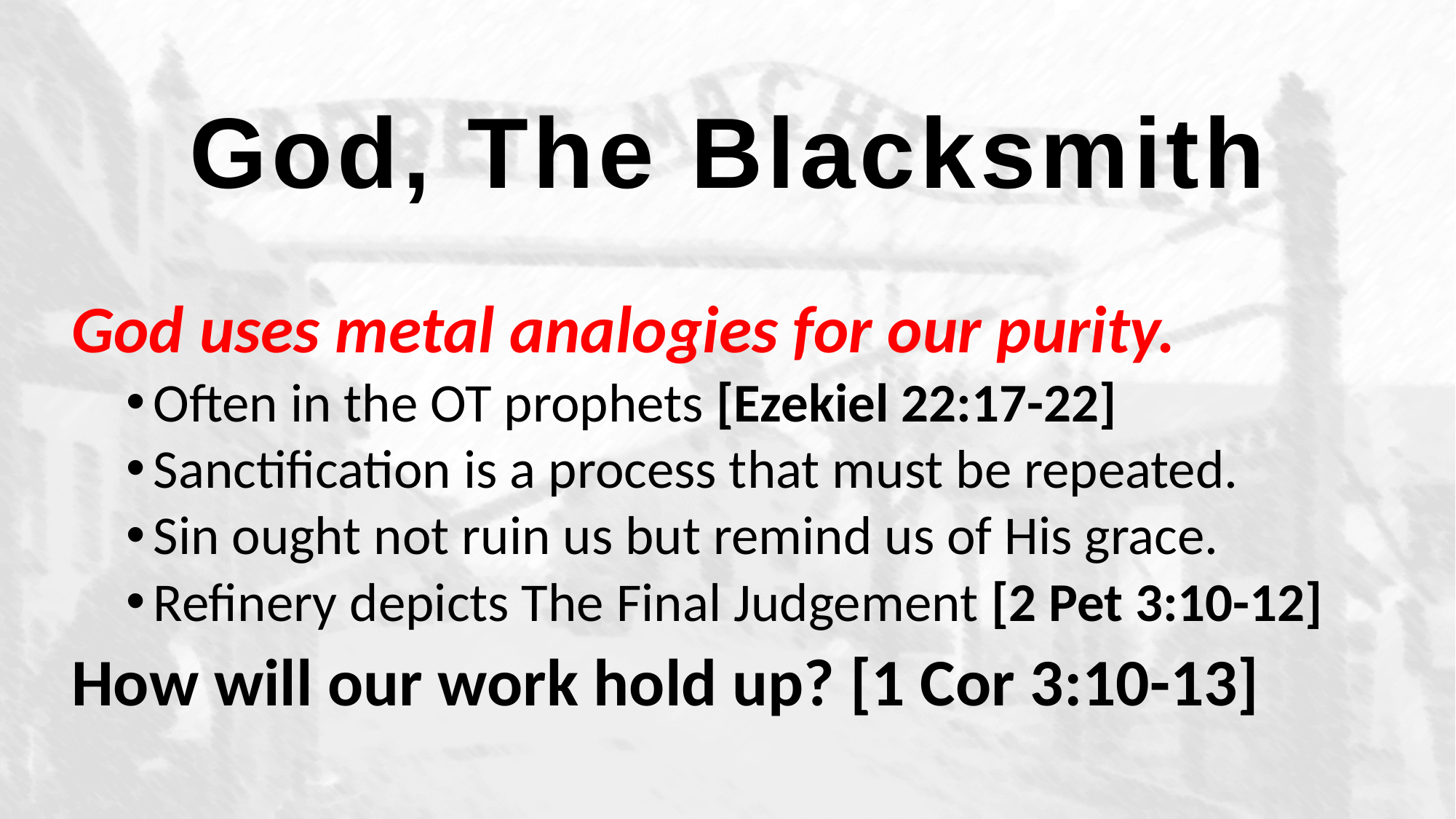

# God, The Blacksmith
God uses metal analogies for our purity.
Often in the OT prophets [Ezekiel 22:17-22]
Sanctification is a process that must be repeated.
Sin ought not ruin us but remind us of His grace.
Refinery depicts The Final Judgement [2 Pet 3:10-12]
How will our work hold up? [1 Cor 3:10-13]